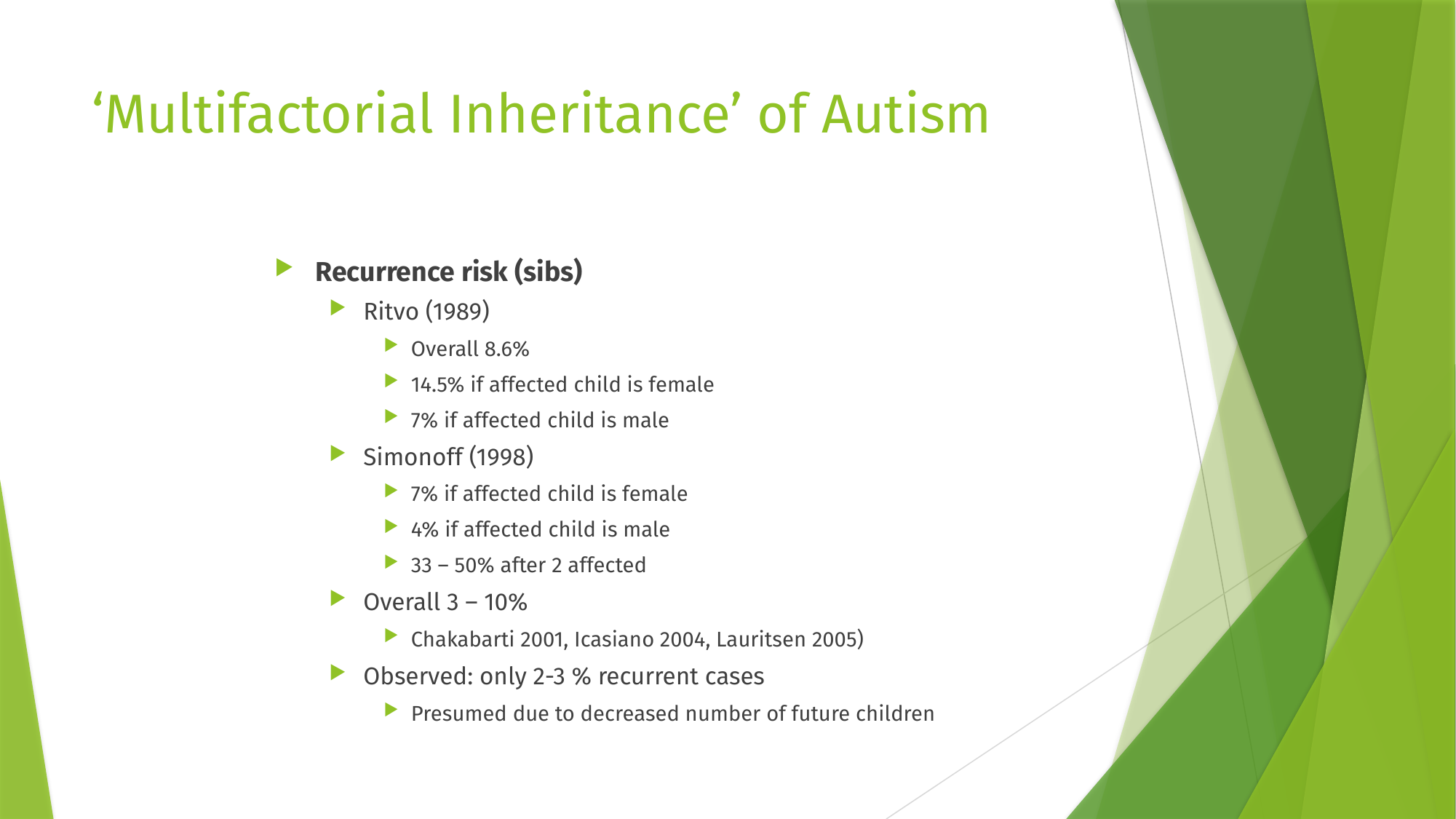

# ‘Multifactorial Inheritance’ of Autism
Recurrence risk (sibs)
Ritvo (1989)
Overall 8.6%
14.5% if affected child is female
7% if affected child is male
Simonoff (1998)
7% if affected child is female
4% if affected child is male
33 – 50% after 2 affected
Overall 3 – 10%
Chakabarti 2001, Icasiano 2004, Lauritsen 2005)
Observed: only 2-3 % recurrent cases
Presumed due to decreased number of future children